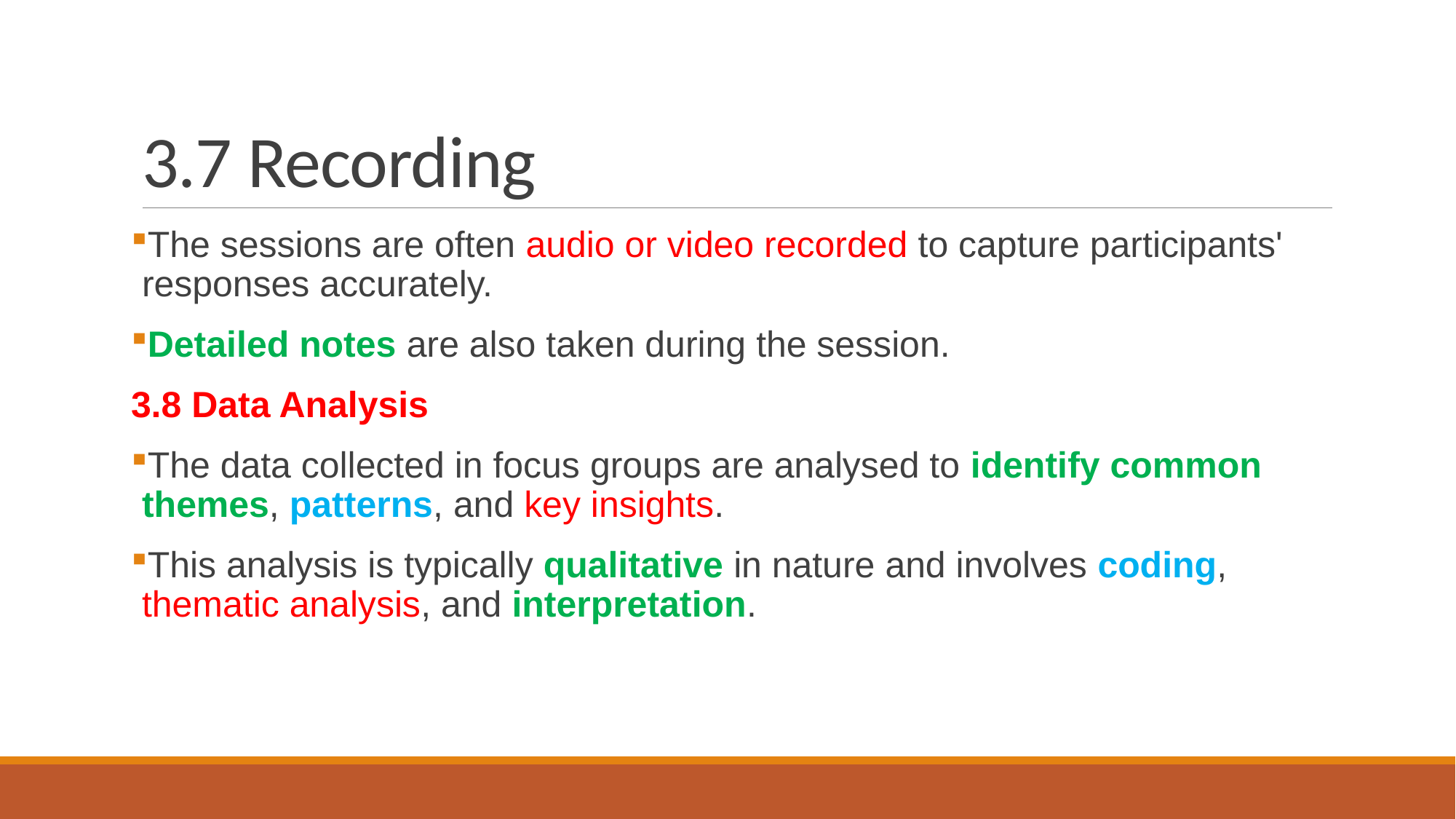

# 3.7 Recording
The sessions are often audio or video recorded to capture participants' responses accurately.
Detailed notes are also taken during the session.
3.8 Data Analysis
The data collected in focus groups are analysed to identify common themes, patterns, and key insights.
This analysis is typically qualitative in nature and involves coding, thematic analysis, and interpretation.